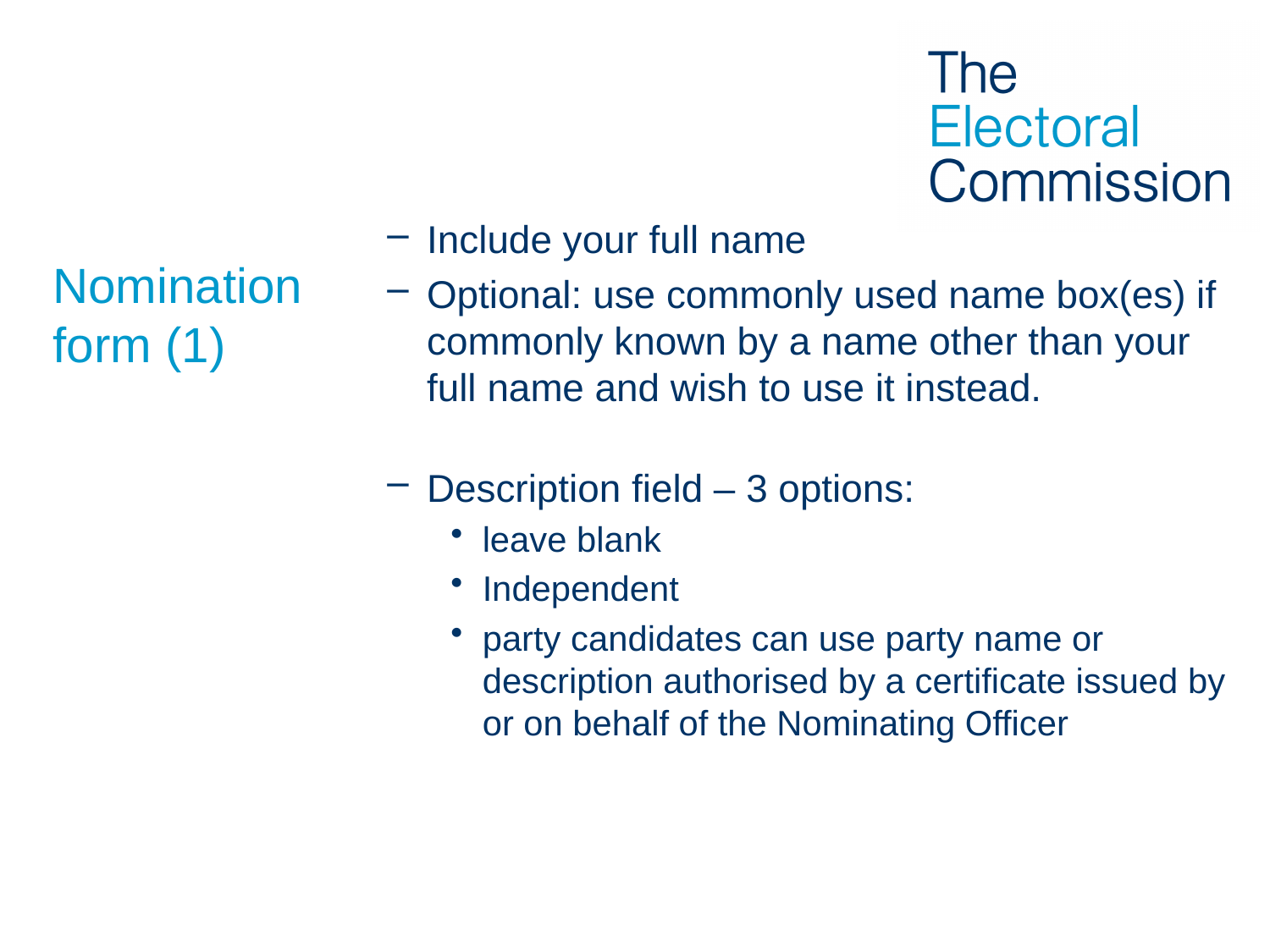

Include your full name
Optional: use commonly used name box(es) if commonly known by a name other than your full name and wish to use it instead.
Description field – 3 options:
leave blank
Independent
party candidates can use party name or description authorised by a certificate issued by or on behalf of the Nominating Officer
# Nomination form (1)